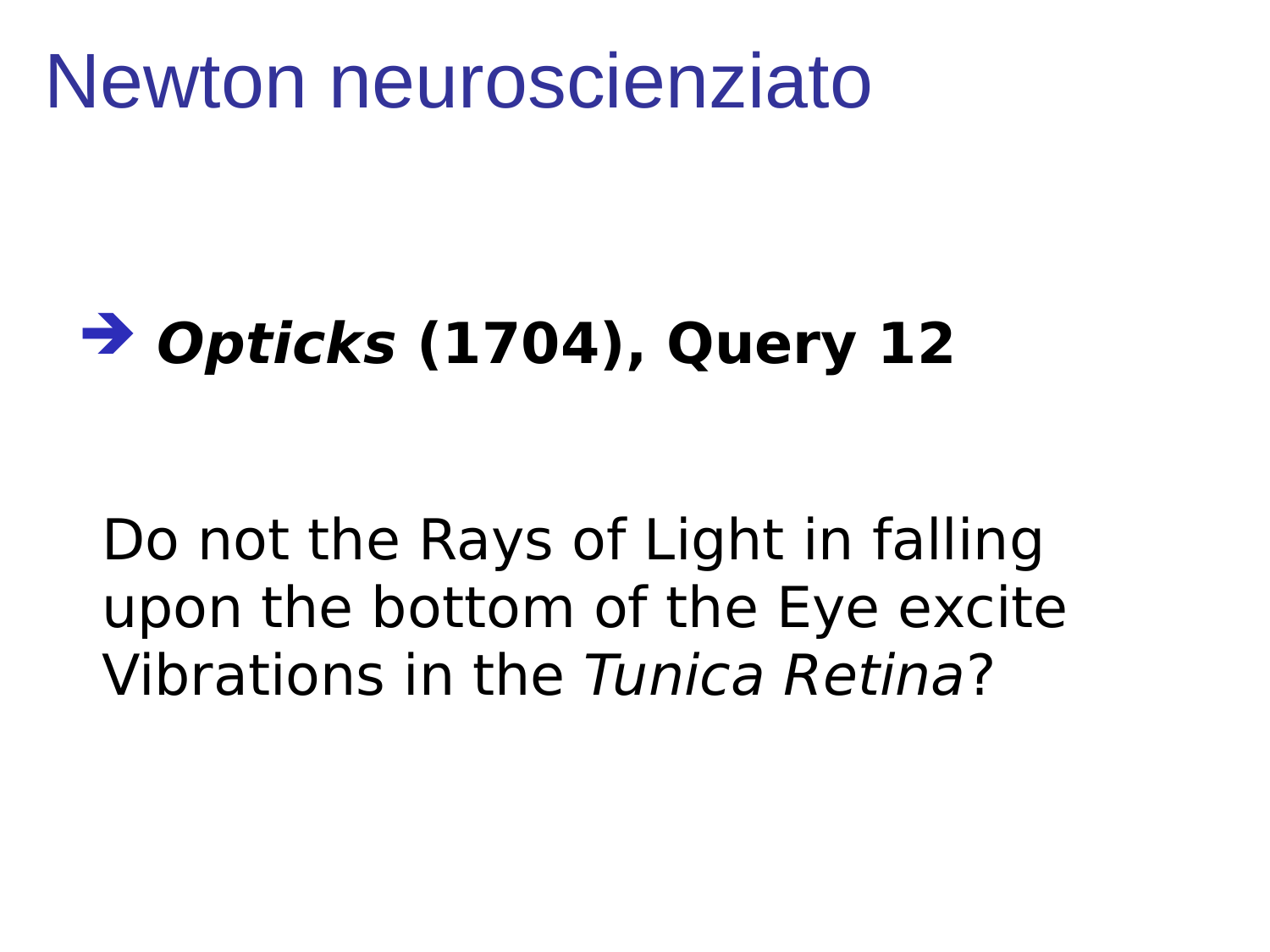

# Newton neuroscienziato
Opticks (1704), Query 12
Do not the Rays of Light in falling upon the bottom of the Eye excite Vibrations in the Tunica Retina?